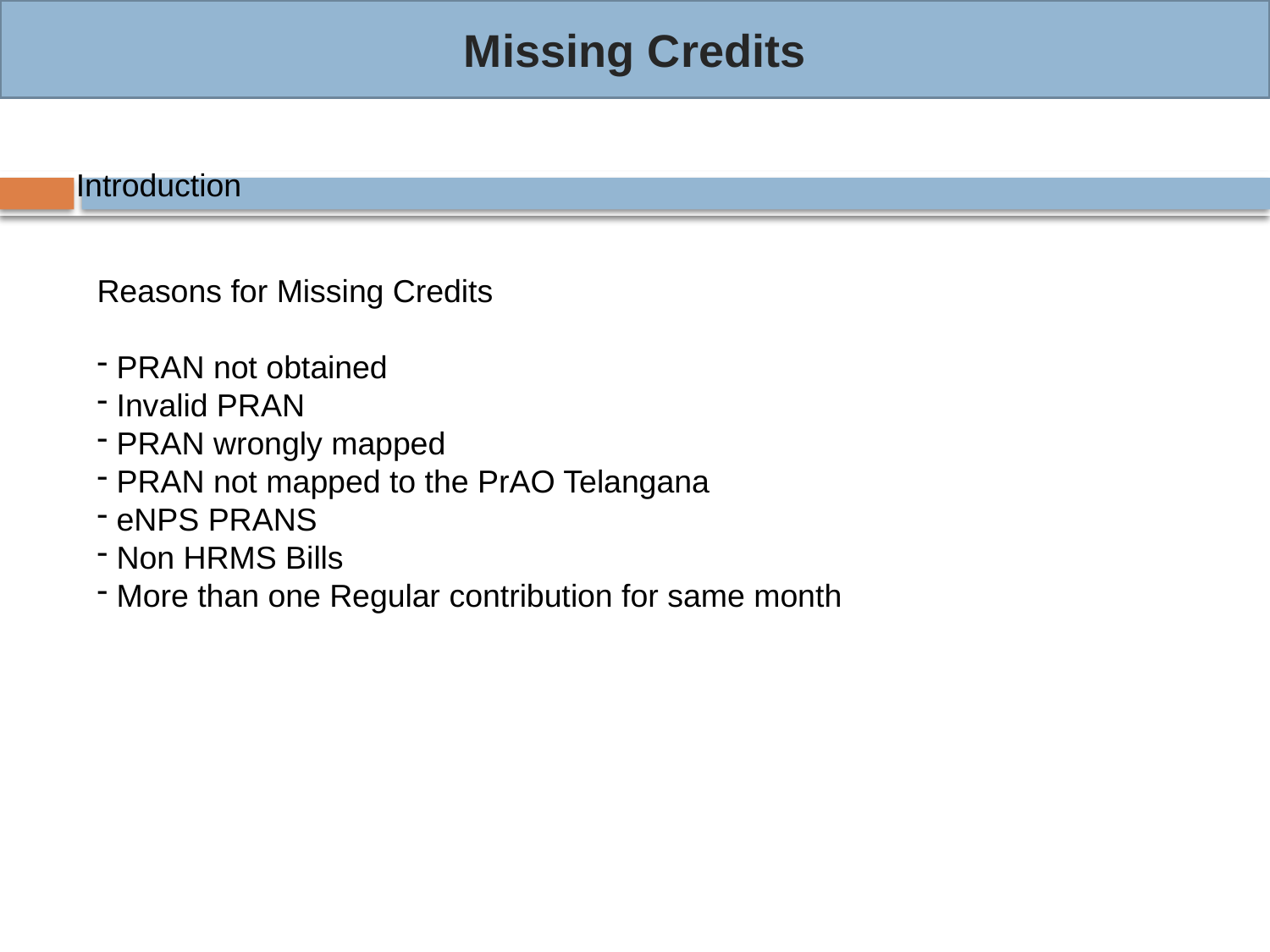

Missing Credits
Introduction
Reasons for Missing Credits

 PRAN not obtained
 Invalid PRAN
 PRAN wrongly mapped
 PRAN not mapped to the PrAO Telangana
 eNPS PRANS
 Non HRMS Bills
 More than one Regular contribution for same month